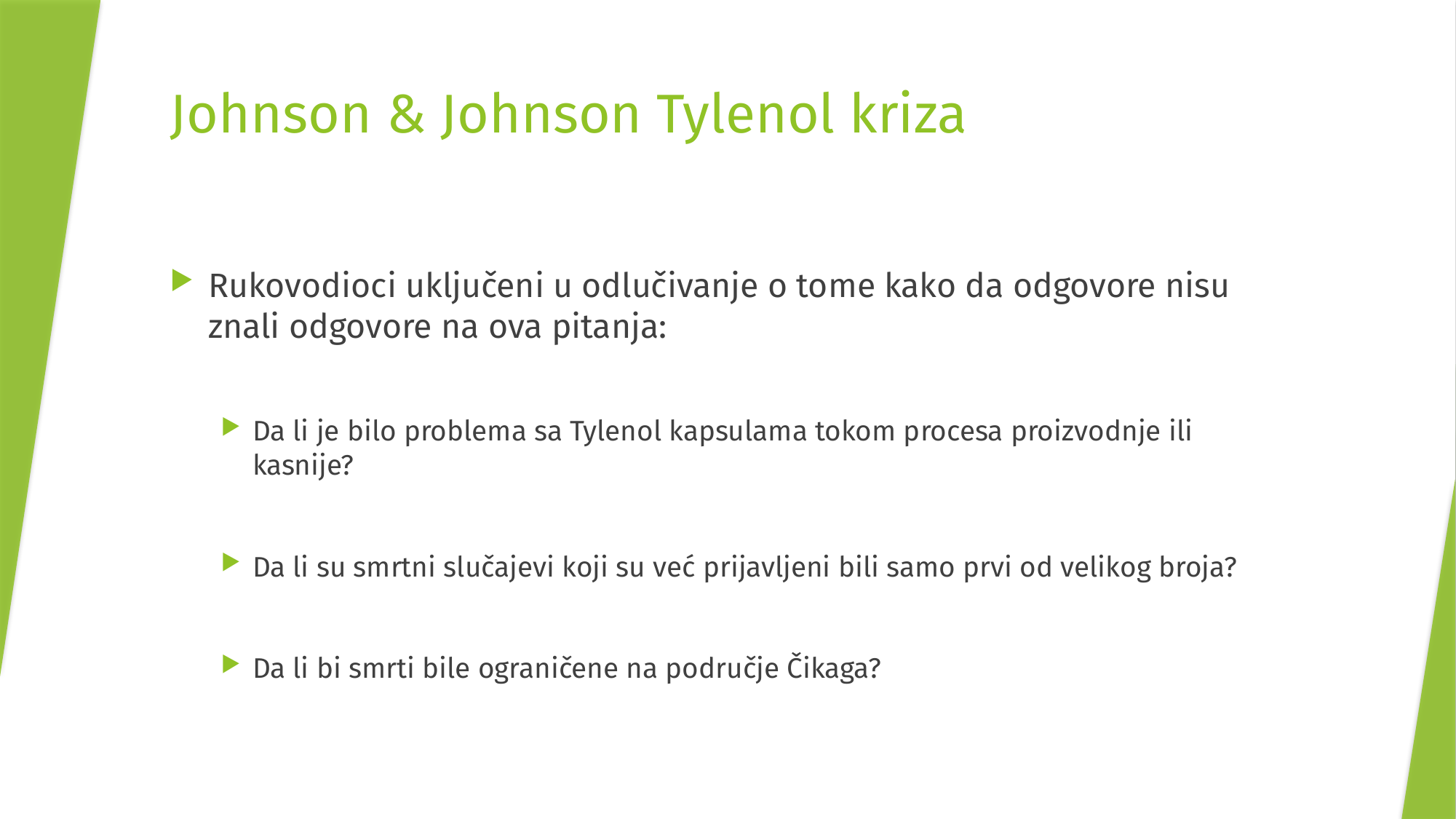

# Johnson & Johnson Tylenol kriza
Rukovodioci uključeni u odlučivanje o tome kako da odgovore nisu znali odgovore na ova pitanja:

Da li je bilo problema sa Tylenol kapsulama tokom procesa proizvodnje ili kasnije?

Da li su smrtni slučajevi koji su već prijavljeni bili samo prvi od velikog broja?

Da li bi smrti bile ograničene na područje Čikaga?